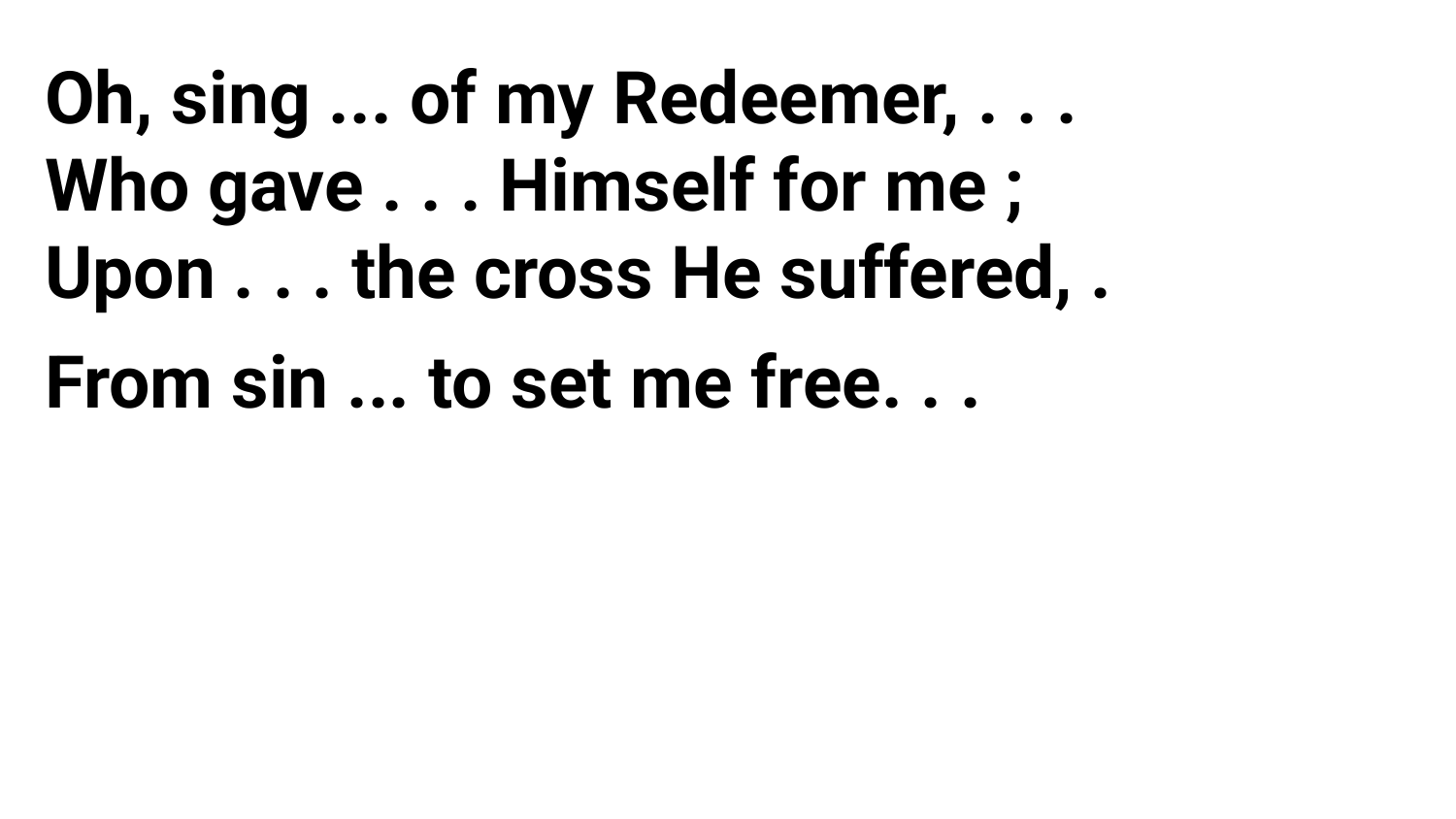

Oh, sing ... of my Redeemer, . . .
Who gave . . . Himself for me ;
Upon . . . the cross He suffered, .
From sin ... to set me free. . .